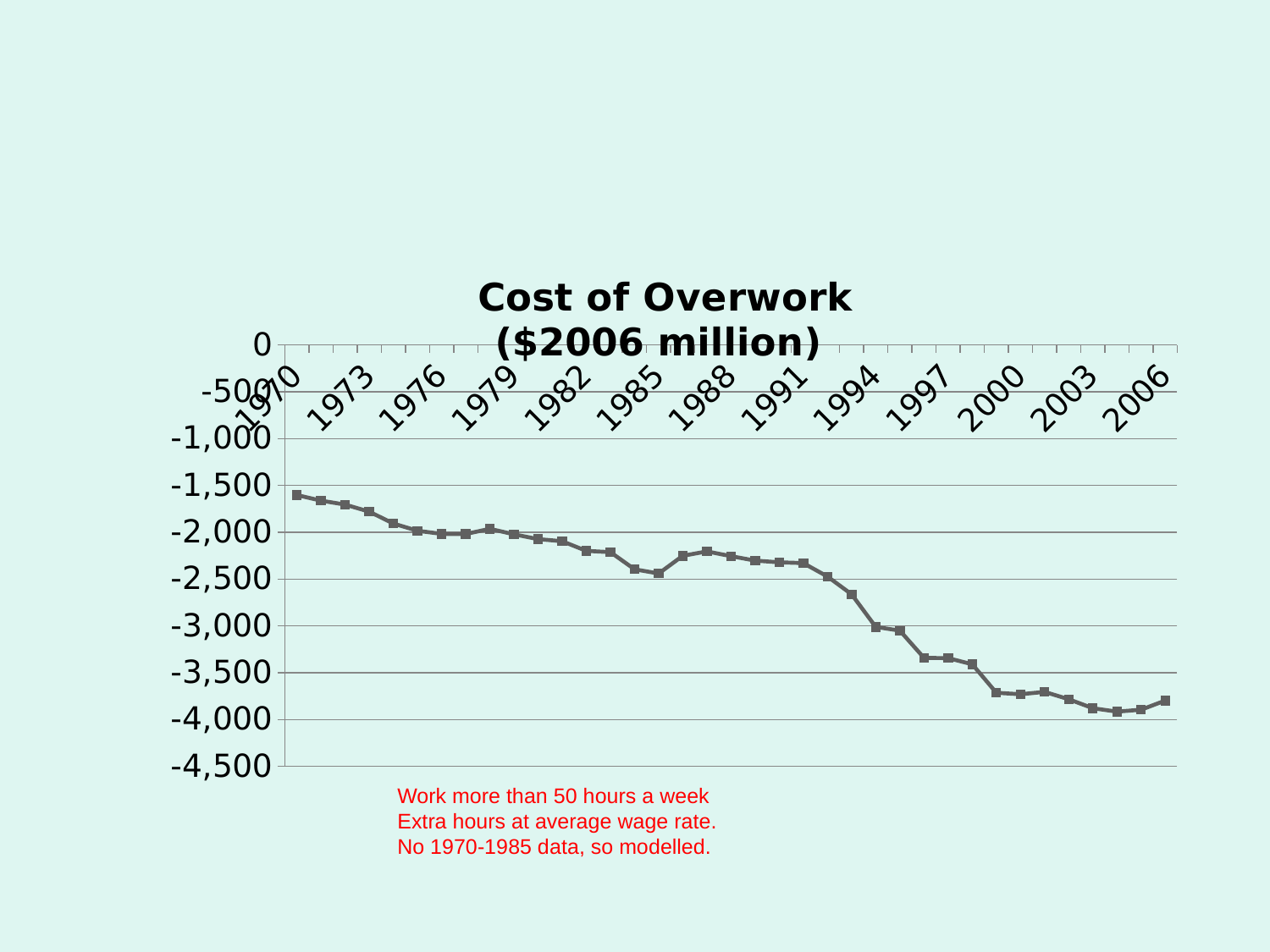

#

### Chart: Cost of Overwork
($2006 million)

| Category | 3.     Cost of Overwork  |
|---|---|
| 1970 | -1602.421465196895 |
| 1971 | -1661.950673833883 |
| 1972 | -1704.2575956953901 |
| 1973 | -1779.5115009534677 |
| 1974 | -1907.181061615183 |
| 1975 | -1984.3069545662504 |
| 1976 | -2017.6283355014154 |
| 1977 | -2019.1259256558074 |
| 1978 | -1963.7150899433911 |
| 1979 | -2022.121105964586 |
| 1980 | -2073.721102247545 |
| 1981 | -2096.0227955562727 |
| 1982 | -2199.020962843367 |
| 1983 | -2213.11509481374 |
| 1984 | -2395.925942889632 |
| 1985 | -2441.0402072609477 |
| 1986 | -2251.9419123964317 |
| 1987 | -2204.896662639537 |
| 1988 | -2255.534234628279 |
| 1989 | -2302.948656585057 |
| 1990 | -2321.2147790239287 |
| 1991 | -2329.7489326889327 |
| 1992 | -2473.19922652863 |
| 1993 | -2663.0037844561857 |
| 1994 | -3011.1664961380197 |
| 1995 | -3050.7191534786866 |
| 1996 | -3341.8079454130047 |
| 1997 | -3344.8310258973484 |
| 1998 | -3410.1475781942995 |
| 1999 | -3714.944394037187 |
| 2000 | -3729.950000699814 |
| 2001 | -3705.154774274166 |
| 2002 | -3783.284448719558 |
| 2003 | -3879.710332715805 |
| 2004 | -3915.7728998244247 |
| 2005 | -3895.4404350516957 |
| 2006 | -3797.8338024000022 |
Work more than 50 hours a week
Extra hours at average wage rate.
No 1970-1985 data, so modelled.